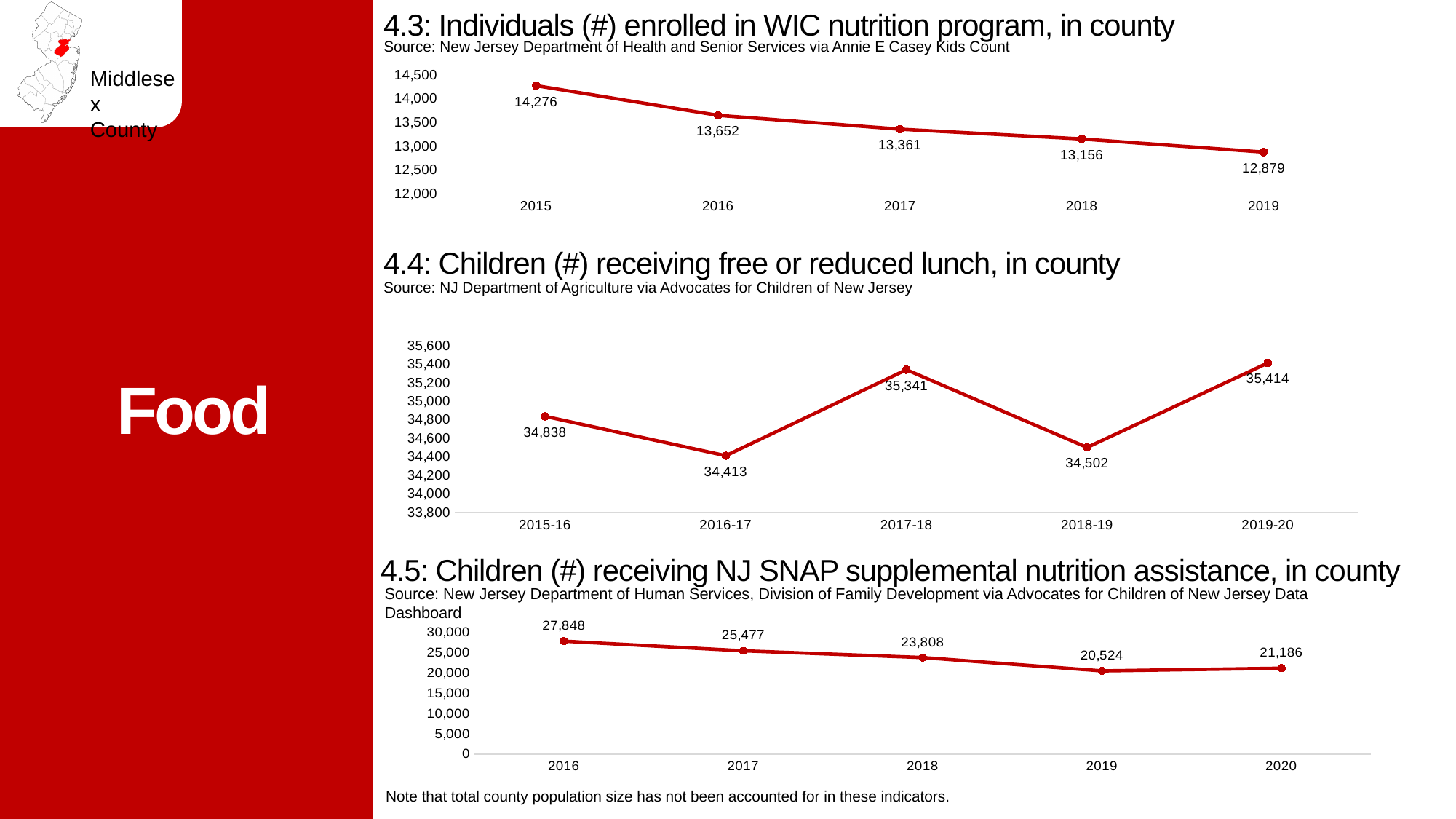

4.3: Individuals (#) enrolled in WIC nutrition program, in county
Source: New Jersey Department of Health and Senior Services via Annie E Casey Kids Count

### Chart

| Category |  |
|---|---|
| 2015 | 14276.0 |
| 2016 | 13652.0 |
| 2017 | 13361.0 |
| 2018 | 13156.0 |
| 2019 | 12879.0 |
Food
4.4: Children (#) receiving free or reduced lunch, in county
Source: NJ Department of Agriculture via Advocates for Children of New Jersey

### Chart

| Category |  |
|---|---|
| 2015-16 | 34838.0 |
| 2016-17 | 34413.0 |
| 2017-18 | 35341.0 |
| 2018-19 | 34502.0 |
| 2019-20 | 35414.0 |
4.5: Children (#) receiving NJ SNAP supplemental nutrition assistance, in county
Source: New Jersey Department of Human Services, Division of Family Development via Advocates for Children of New Jersey Data Dashboard

### Chart

| Category |  |
|---|---|
| 2016 | 27848.0 |
| 2017 | 25477.0 |
| 2018 | 23808.0 |
| 2019 | 20524.0 |
| 2020 | 21186.0 |
Note that total county population size has not been accounted for in these indicators.